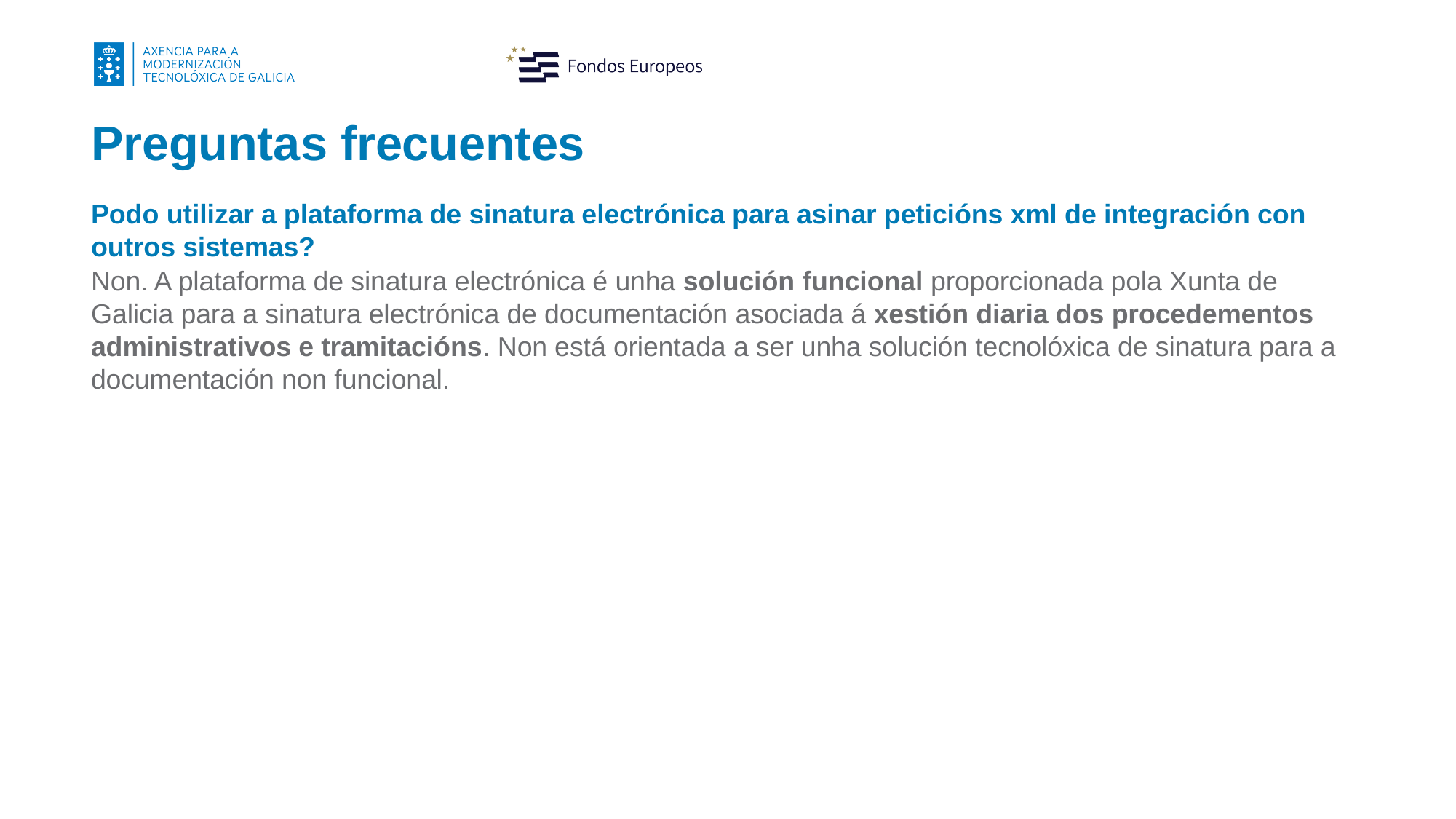

Preguntas frecuentes
Podo utilizar a plataforma de sinatura electrónica para asinar peticións xml de integración con outros sistemas?
Non. A plataforma de sinatura electrónica é unha solución funcional proporcionada pola Xunta de Galicia para a sinatura electrónica de documentación asociada á xestión diaria dos procedementos administrativos e tramitacións. Non está orientada a ser unha solución tecnolóxica de sinatura para a documentación non funcional.